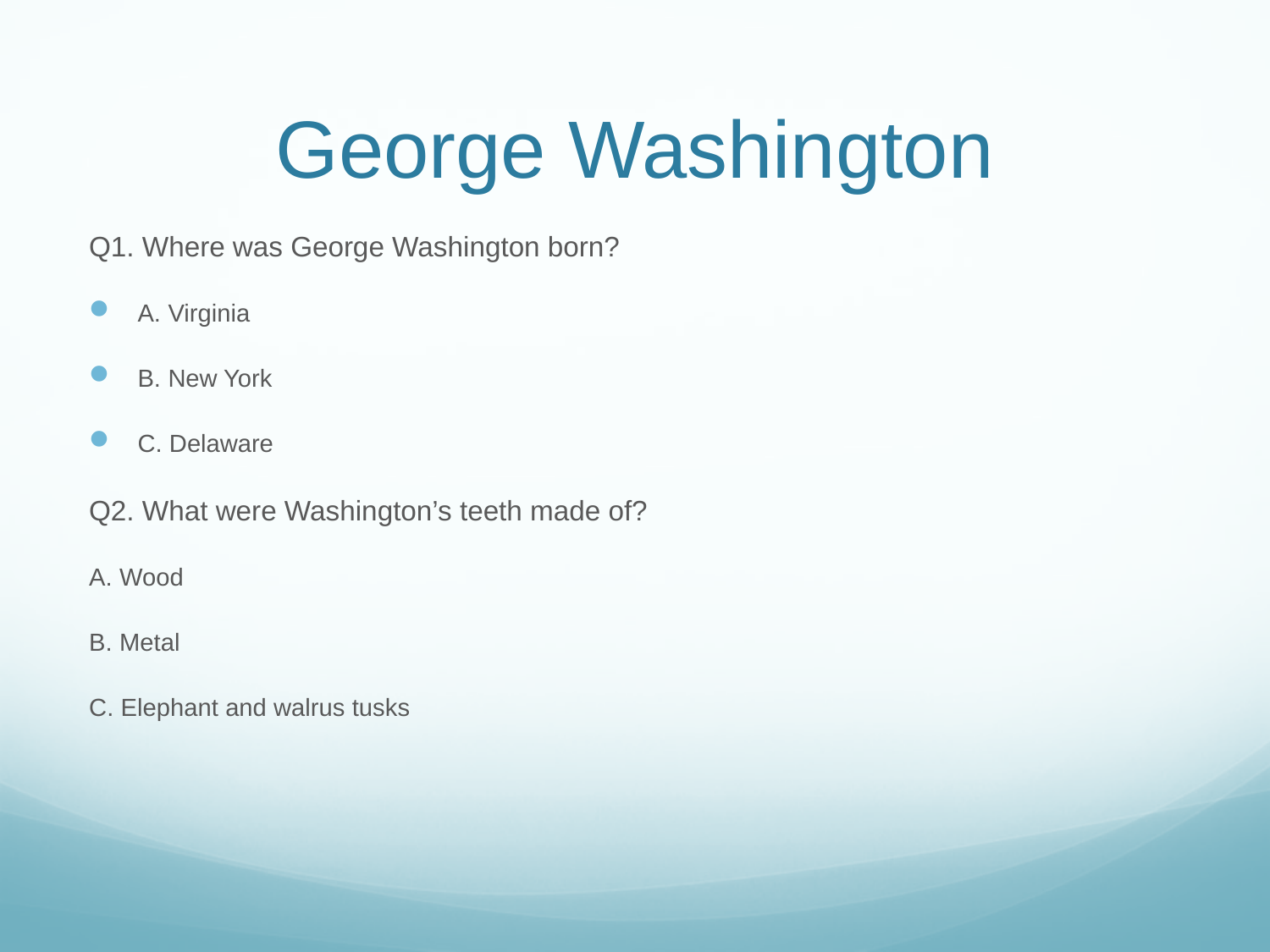

# George Washington
Q1. Where was George Washington born?
A. Virginia
B. New York
C. Delaware
Q2. What were Washington’s teeth made of?
A. Wood
B. Metal
C. Elephant and walrus tusks